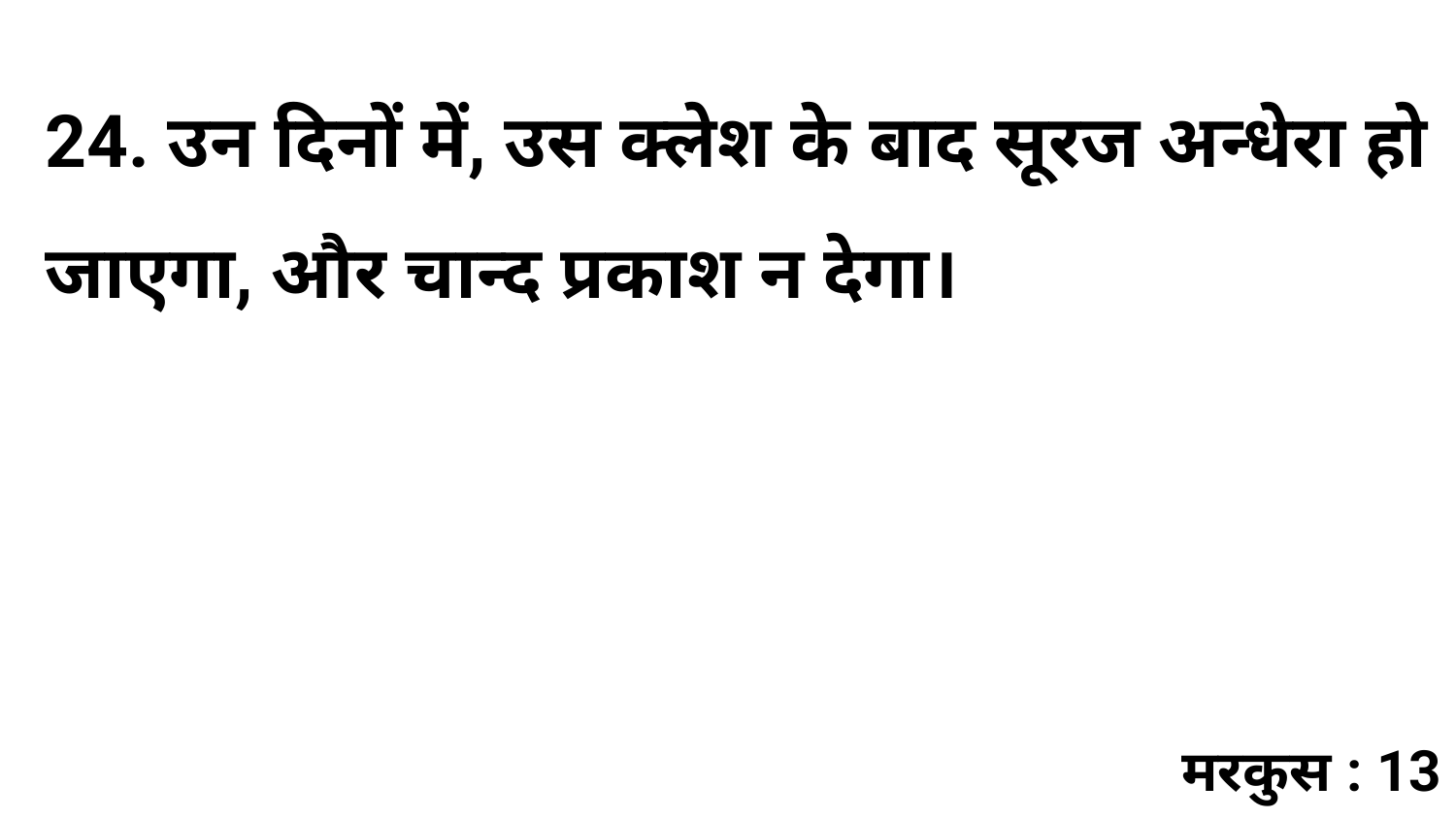

24. उन दिनों में, उस क्लेश के बाद सूरज अन्धेरा हो जाएगा, और चान्द प्रकाश न देगा।
मरकुस : 13